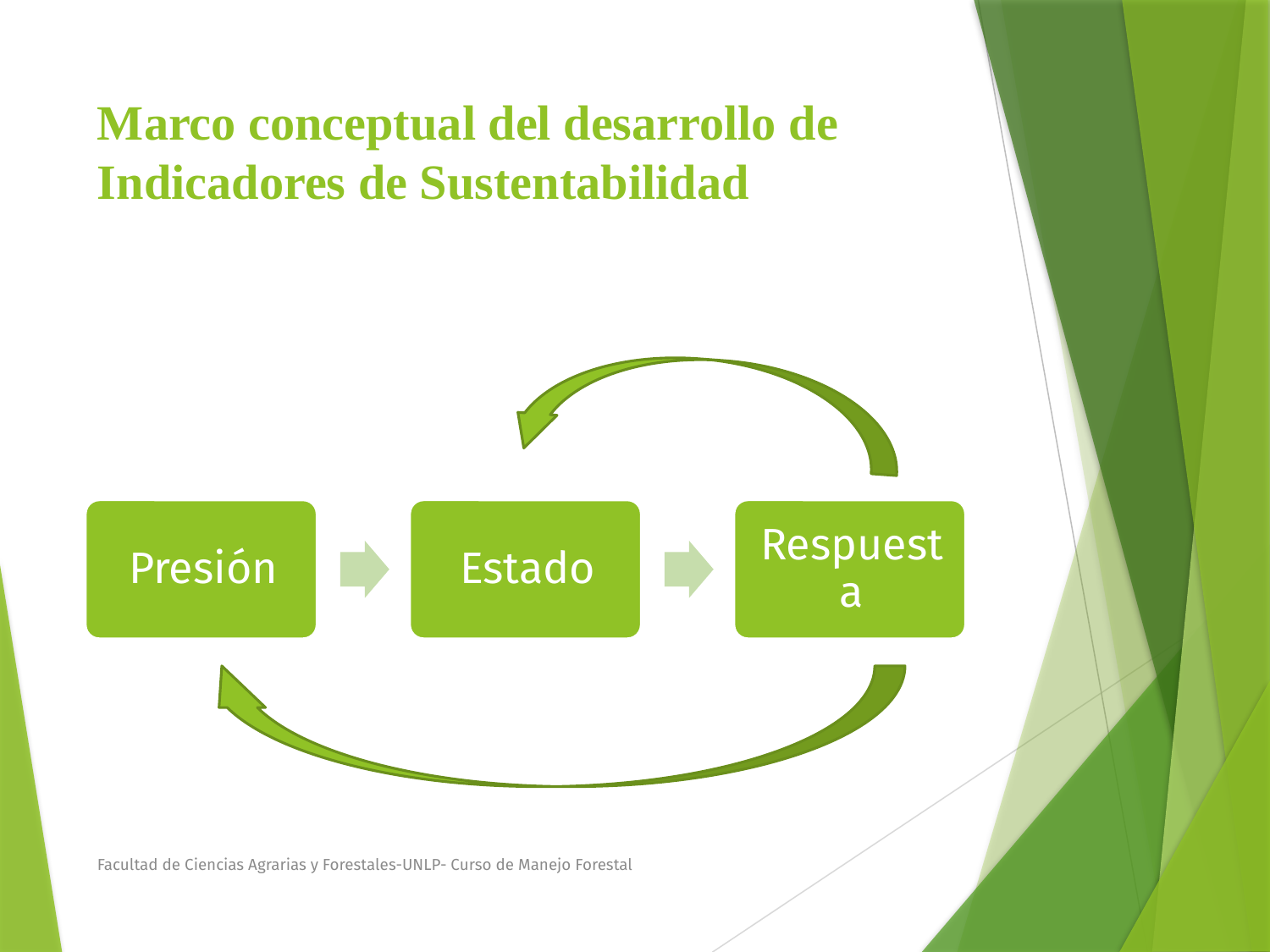

# Marco conceptual del desarrollo de Indicadores de Sustentabilidad

Presión

Estado

Respuesta

Facultad de Ciencias Agrarias y Forestales-UNLP- Curso de Manejo Forestal